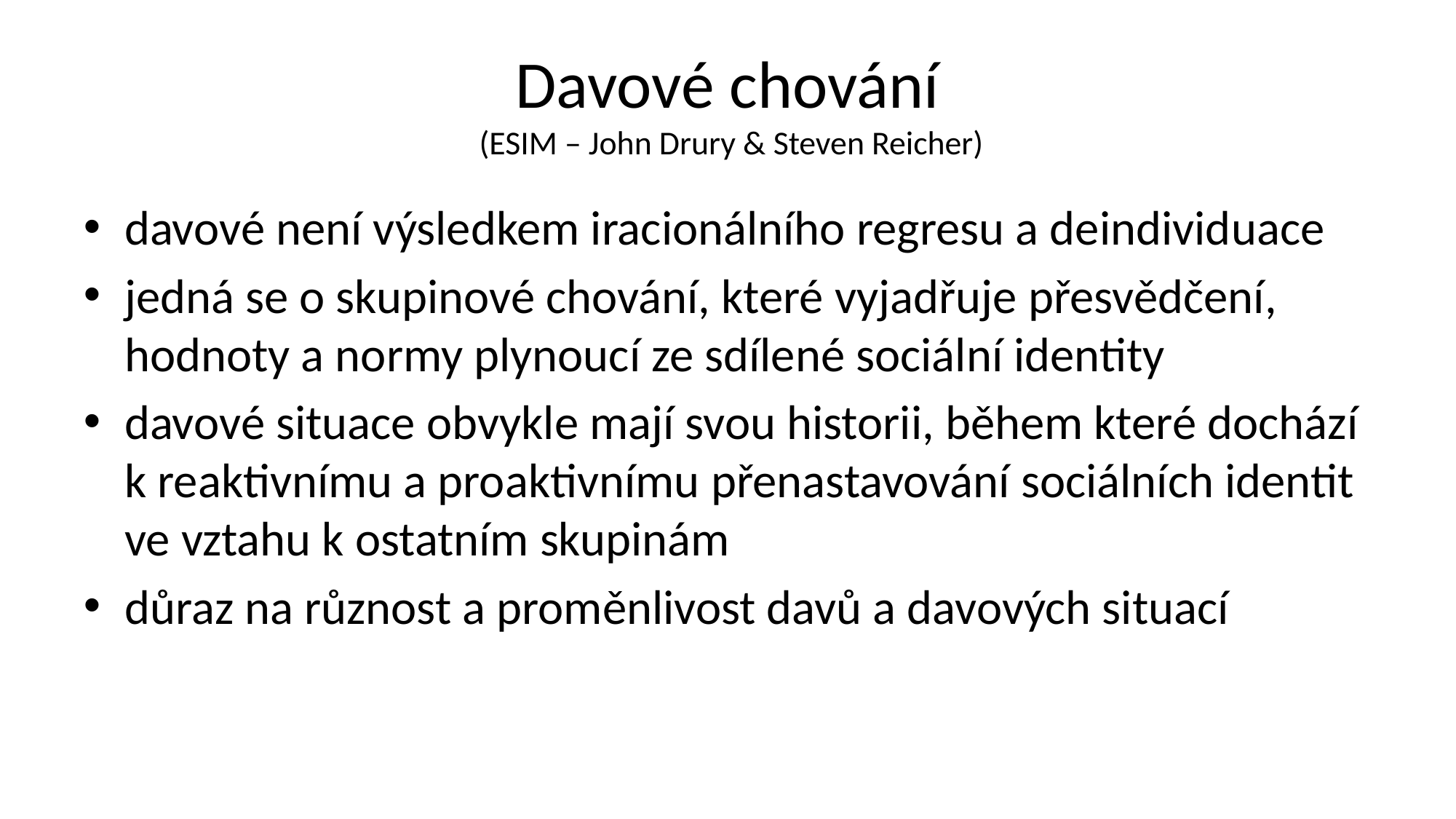

# Davové chování (ESIM – John Drury & Steven Reicher)
davové není výsledkem iracionálního regresu a deindividuace
jedná se o skupinové chování, které vyjadřuje přesvědčení, hodnoty a normy plynoucí ze sdílené sociální identity
davové situace obvykle mají svou historii, během které dochází k reaktivnímu a proaktivnímu přenastavování sociálních identit ve vztahu k ostatním skupinám
důraz na různost a proměnlivost davů a davových situací